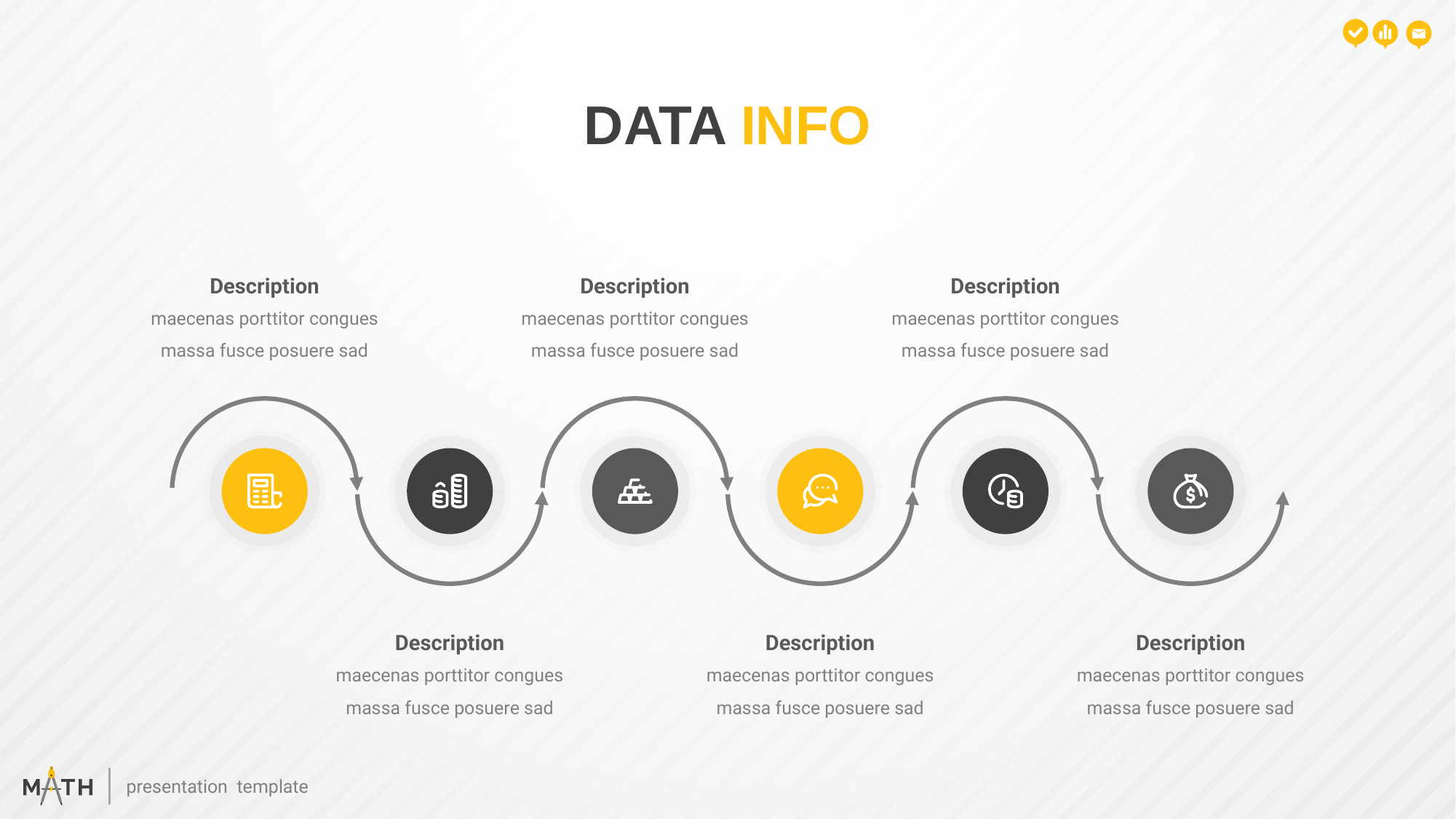

DATA INFO
Description
maecenas porttitor congues massa fusce posuere sad
Description
maecenas porttitor congues massa fusce posuere sad
Description
maecenas porttitor congues massa fusce posuere sad

Description
maecenas porttitor congues massa fusce posuere sad
Description
maecenas porttitor congues massa fusce posuere sad
Description
maecenas porttitor congues massa fusce posuere sad

presentation  template